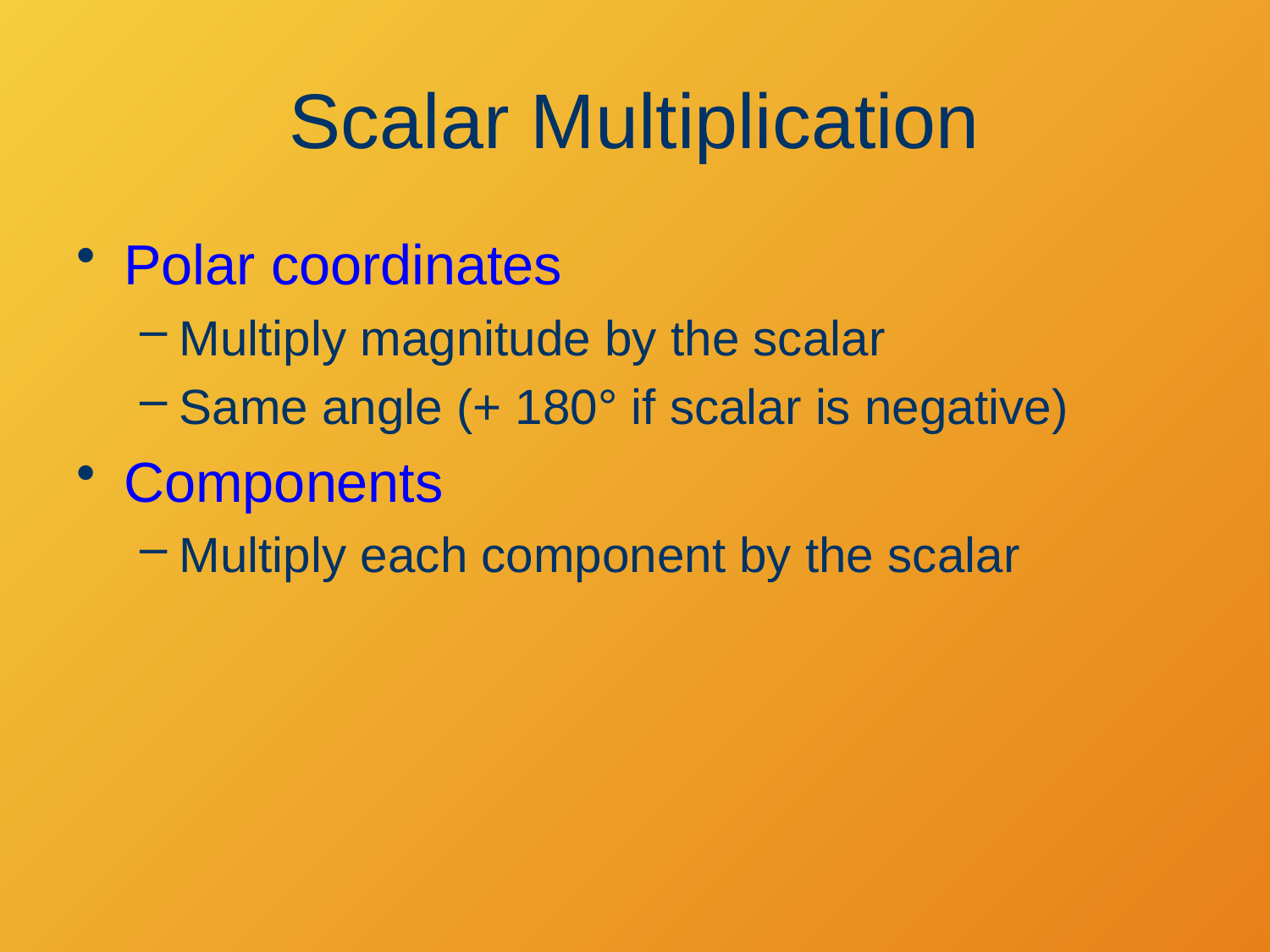

# Scalar Multiplication
Polar coordinates
Multiply magnitude by the scalar
Same angle (+ 180° if scalar is negative)
Components
Multiply each component by the scalar